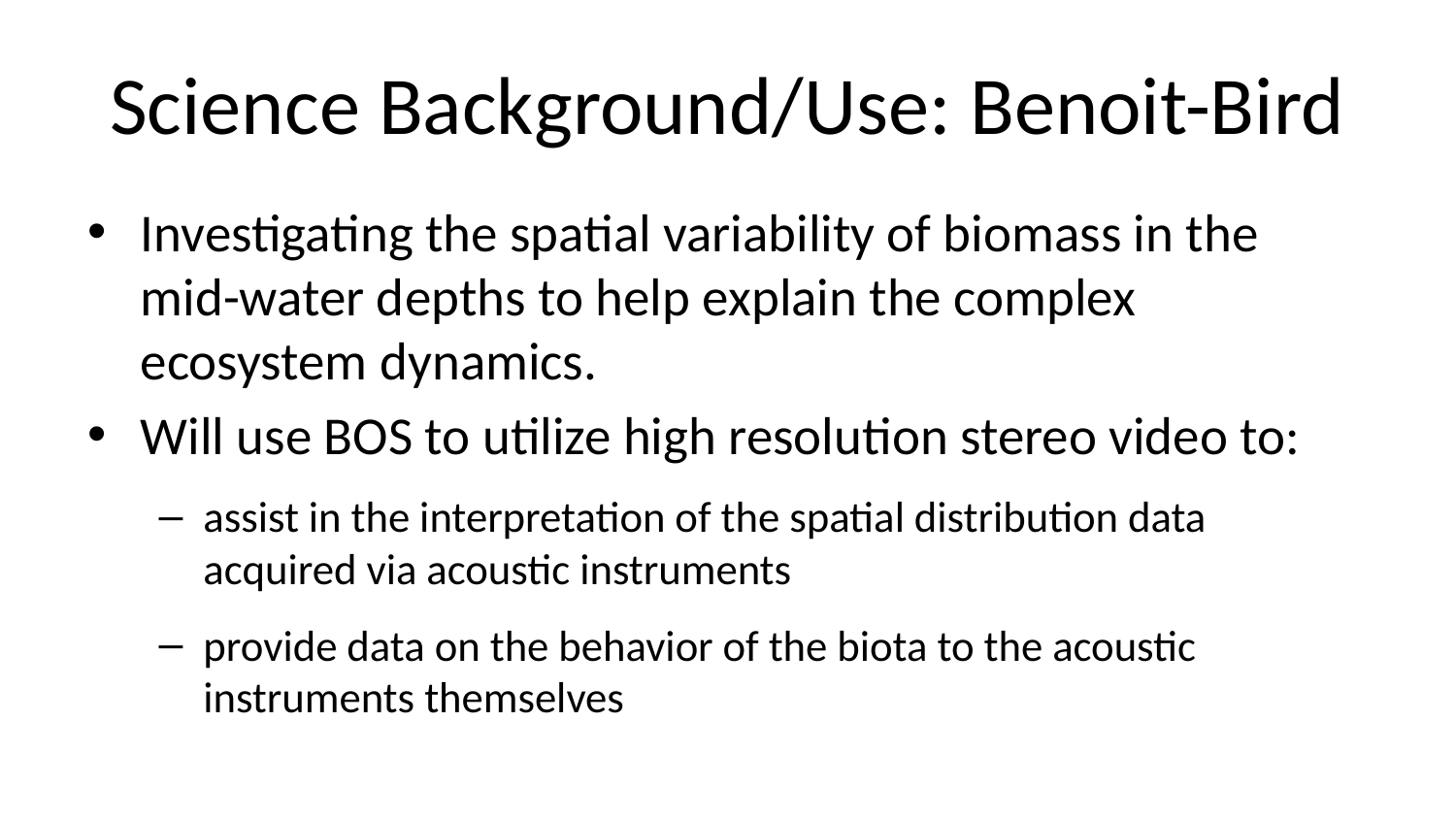

# Science Background/Use: Benoit-Bird
Investigating the spatial variability of biomass in the mid-water depths to help explain the complex ecosystem dynamics.
Will use BOS to utilize high resolution stereo video to:
assist in the interpretation of the spatial distribution data acquired via acoustic instruments
provide data on the behavior of the biota to the acoustic instruments themselves